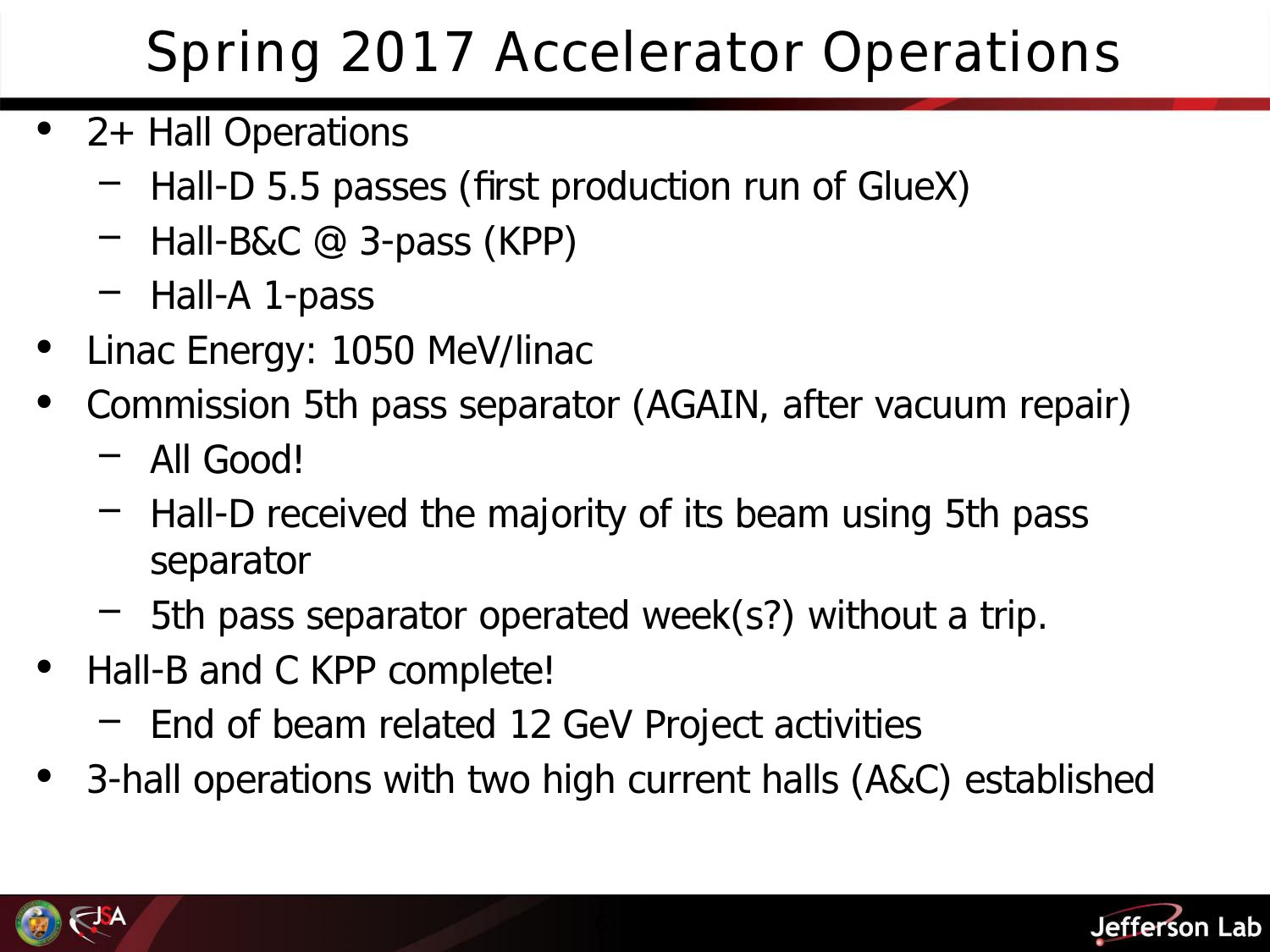

# Spring 2017 Accelerator Operations
2+ Hall Operations
Hall-D 5.5 passes (first production run of GlueX)
Hall-B&C @ 3-pass (KPP)
Hall-A 1-pass
Linac Energy: 1050 MeV/linac
Commission 5th pass separator (AGAIN, after vacuum repair)
All Good!
Hall-D received the majority of its beam using 5th pass separator
5th pass separator operated week(s?) without a trip.
Hall-B and C KPP complete!
End of beam related 12 GeV Project activities
3-hall operations with two high current halls (A&C) established

6